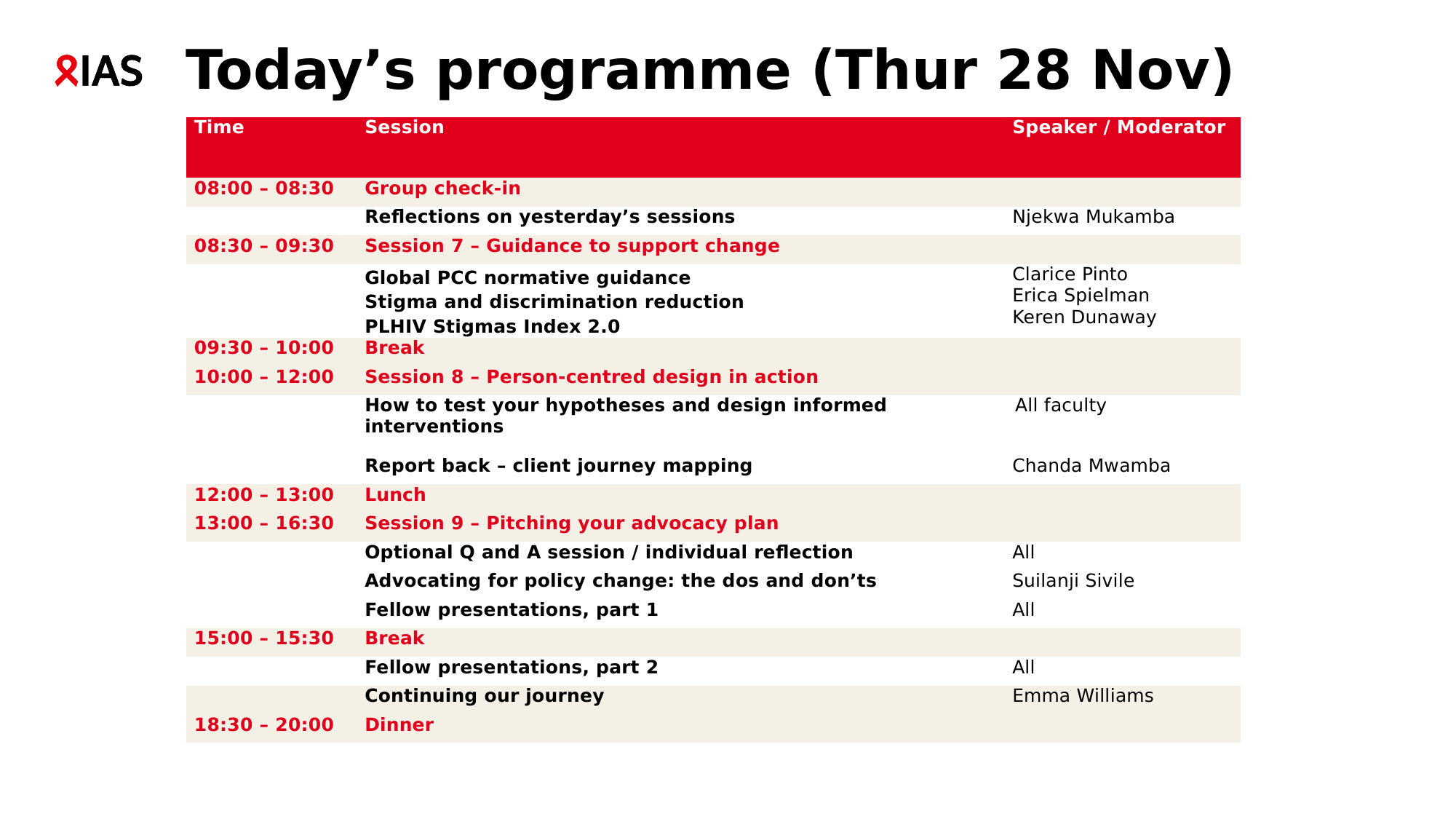

# Today’s programme (Thur 28 Nov)
| Time | Session | Speaker / Moderator |
| --- | --- | --- |
| 08:00 – 08:30 | Group check-in |  |
|  | Reflections on yesterday’s sessions | Njekwa Mukamba |
| 08:30 – 09:30 | Session 7 – Guidance to support change |  |
|  | Global PCC normative guidance Stigma and discrimination reduction PLHIV Stigmas Index 2.0 | Clarice Pinto Erica Spielman Keren Dunaway |
| 09:30 – 10:00 | Break |  |
| 10:00 – 12:00 | Session 8 – Person-centred design in action |  |
|  | How to test your hypotheses and design informed interventions | All faculty |
|  | Report back – client journey mapping | Chanda Mwamba |
| 12:00 – 13:00 | Lunch |  |
| 13:00 – 16:30 | Session 9 – Pitching your advocacy plan |  |
|  | Optional Q and A session / individual reflection | All |
|  | Advocating for policy change: the dos and don’ts | Suilanji Sivile |
|  | Fellow presentations, part 1 | All |
| 15:00 – 15:30 | Break |  |
|  | Fellow presentations, part 2 | All |
|  | Continuing our journey | Emma Williams |
| 18:30 – 20:00 | Dinner |  |